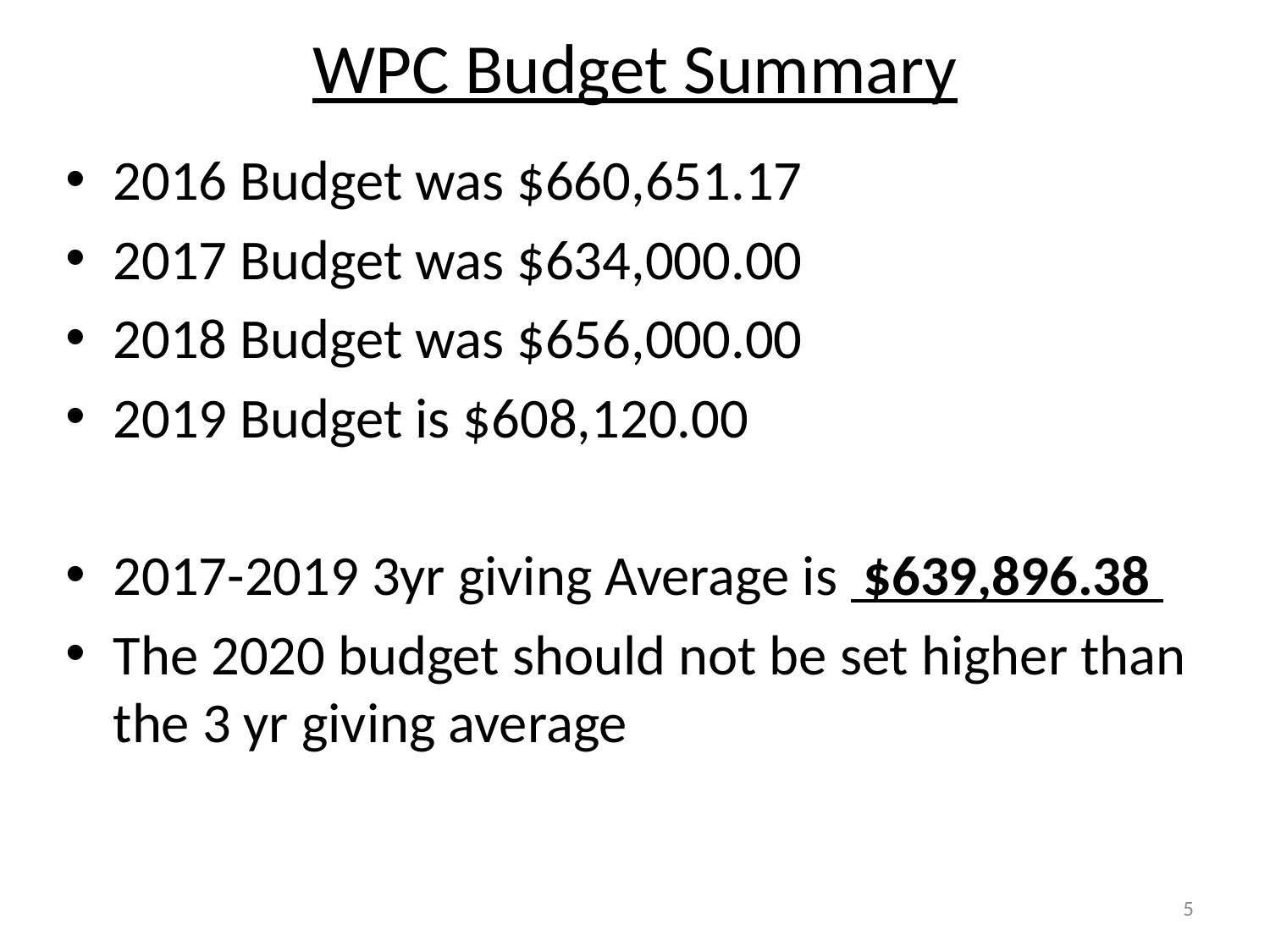

# WPC Budget Summary
2016 Budget was $660,651.17
2017 Budget was $634,000.00
2018 Budget was $656,000.00
2019 Budget is $608,120.00

2017-2019 3yr giving Average is  $639,896.38
The 2020 budget should not be set higher than the 3 yr giving average

5